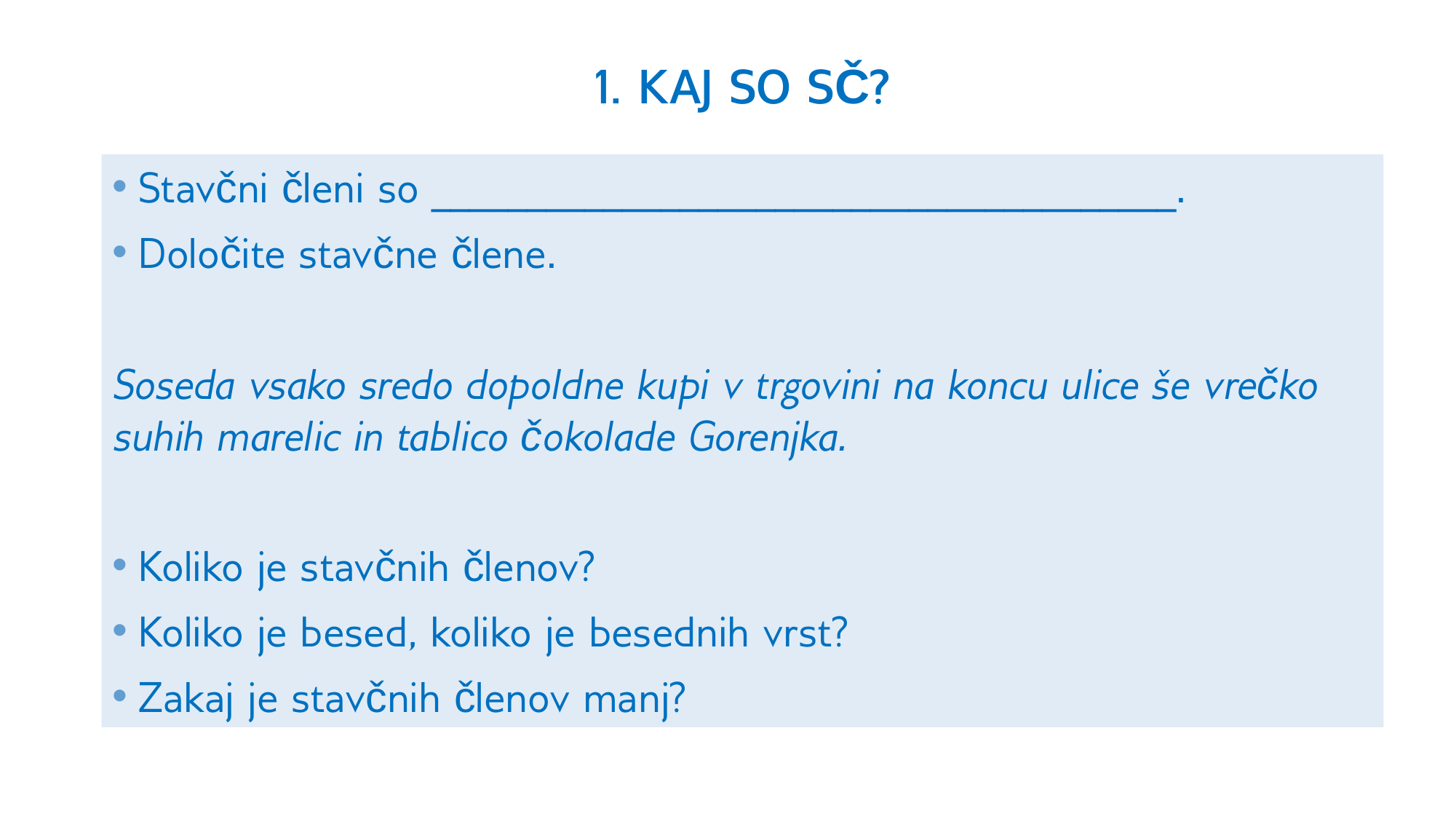

# 1. kaj so SČ?
Stavčni členi so _______________________________________.
Določite stavčne člene.

Soseda vsako sredo dopoldne kupi v trgovini na koncu ulice še vrečko suhih marelic in tablico čokolade Gorenjka.

Koliko je stavčnih členov?
Koliko je besed, koliko je besednih vrst?
Zakaj je stavčnih členov manj?